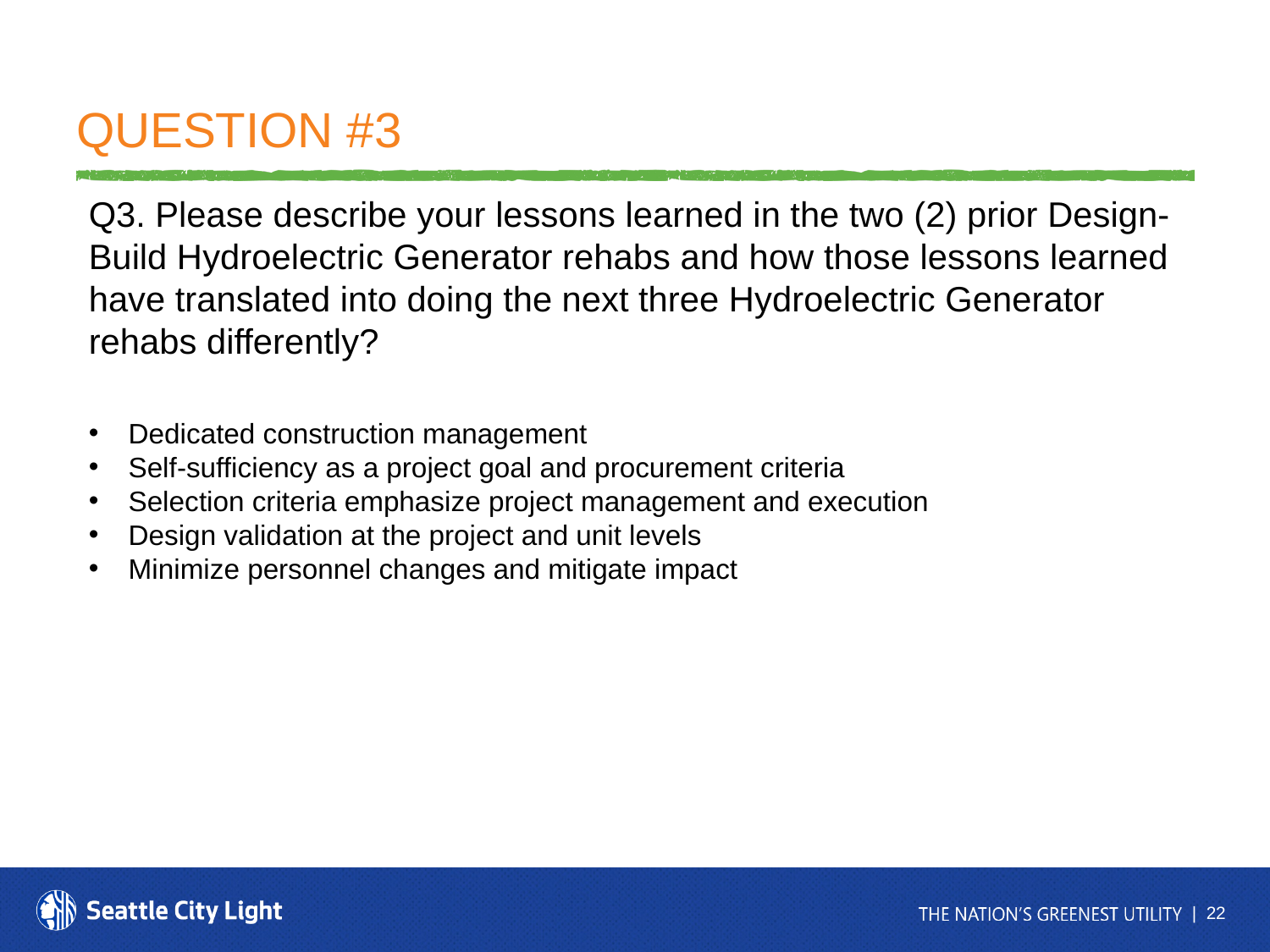

# Question #3
Q3. Please describe your lessons learned in the two (2) prior Design-Build Hydroelectric Generator rehabs and how those lessons learned have translated into doing the next three Hydroelectric Generator rehabs differently?

Dedicated construction management
Self-sufficiency as a project goal and procurement criteria
Selection criteria emphasize project management and execution
Design validation at the project and unit levels
Minimize personnel changes and mitigate impact